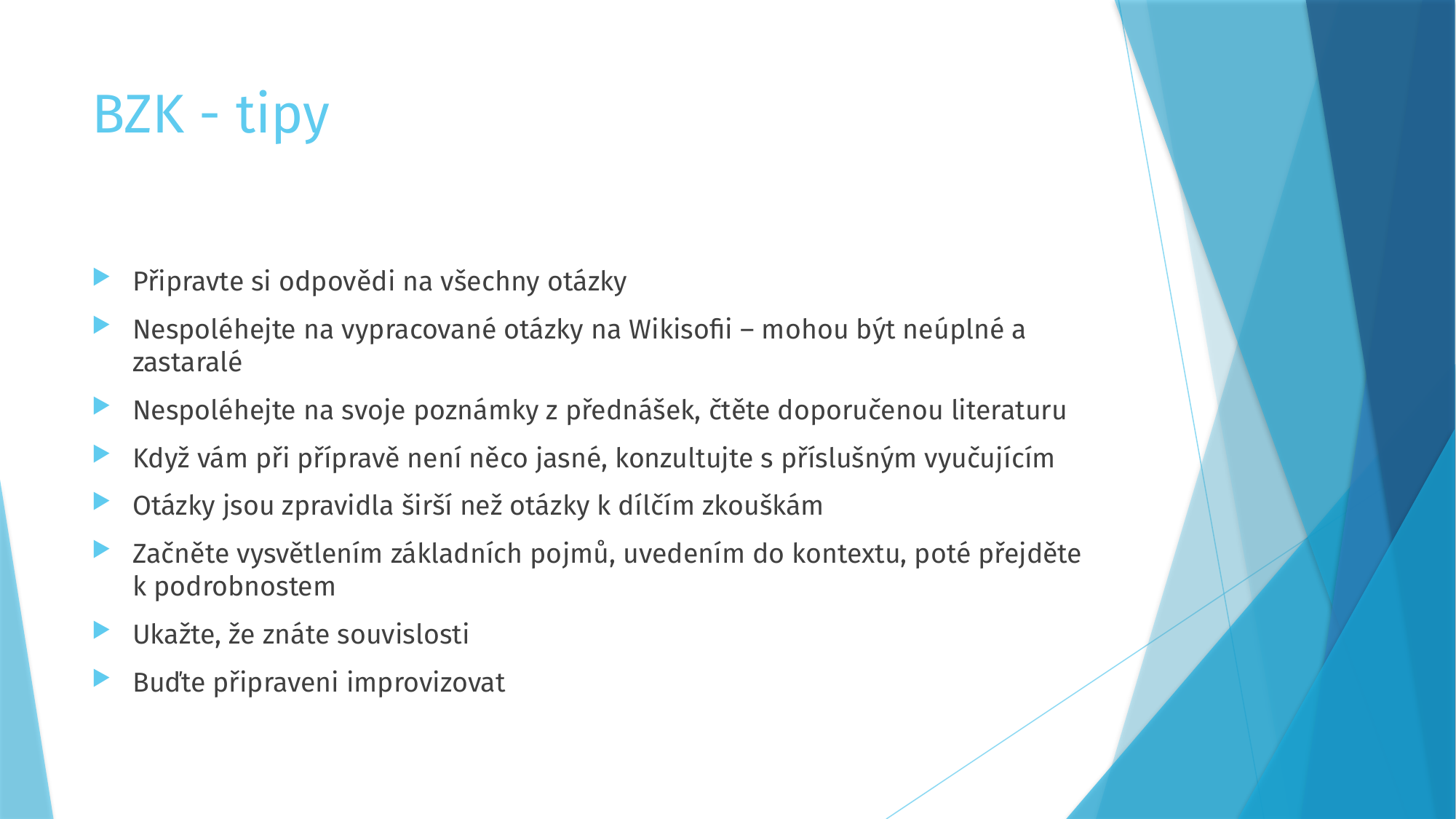

# BZK - tipy
Připravte si odpovědi na všechny otázky
Nespoléhejte na vypracované otázky na Wikisofii – mohou být neúplné a zastaralé
Nespoléhejte na svoje poznámky z přednášek, čtěte doporučenou literaturu
Když vám při přípravě není něco jasné, konzultujte s příslušným vyučujícím
Otázky jsou zpravidla širší než otázky k dílčím zkouškám
Začněte vysvětlením základních pojmů, uvedením do kontextu, poté přejděte k podrobnostem
Ukažte, že znáte souvislosti
Buďte připraveni improvizovat